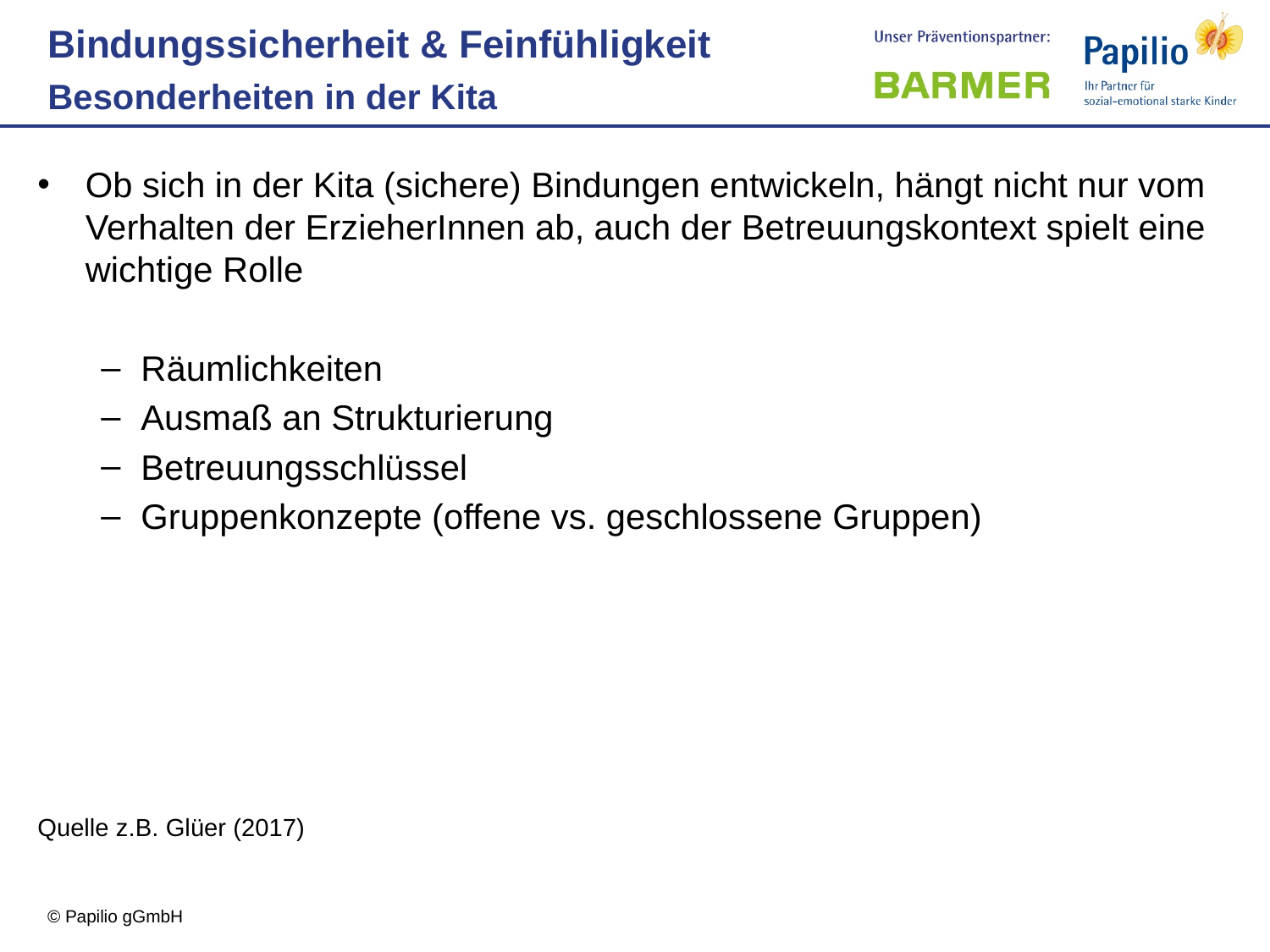

Bindungssicherheit & Feinfühligkeit
Besonderheiten in der Kita
Ob sich in der Kita (sichere) Bindungen entwickeln, hängt nicht nur vom Verhalten der ErzieherInnen ab, auch der Betreuungskontext spielt eine wichtige Rolle

Räumlichkeiten
Ausmaß an Strukturierung
Betreuungsschlüssel
Gruppenkonzepte (offene vs. geschlossene Gruppen)

Quelle z.B. Glüer (2017)